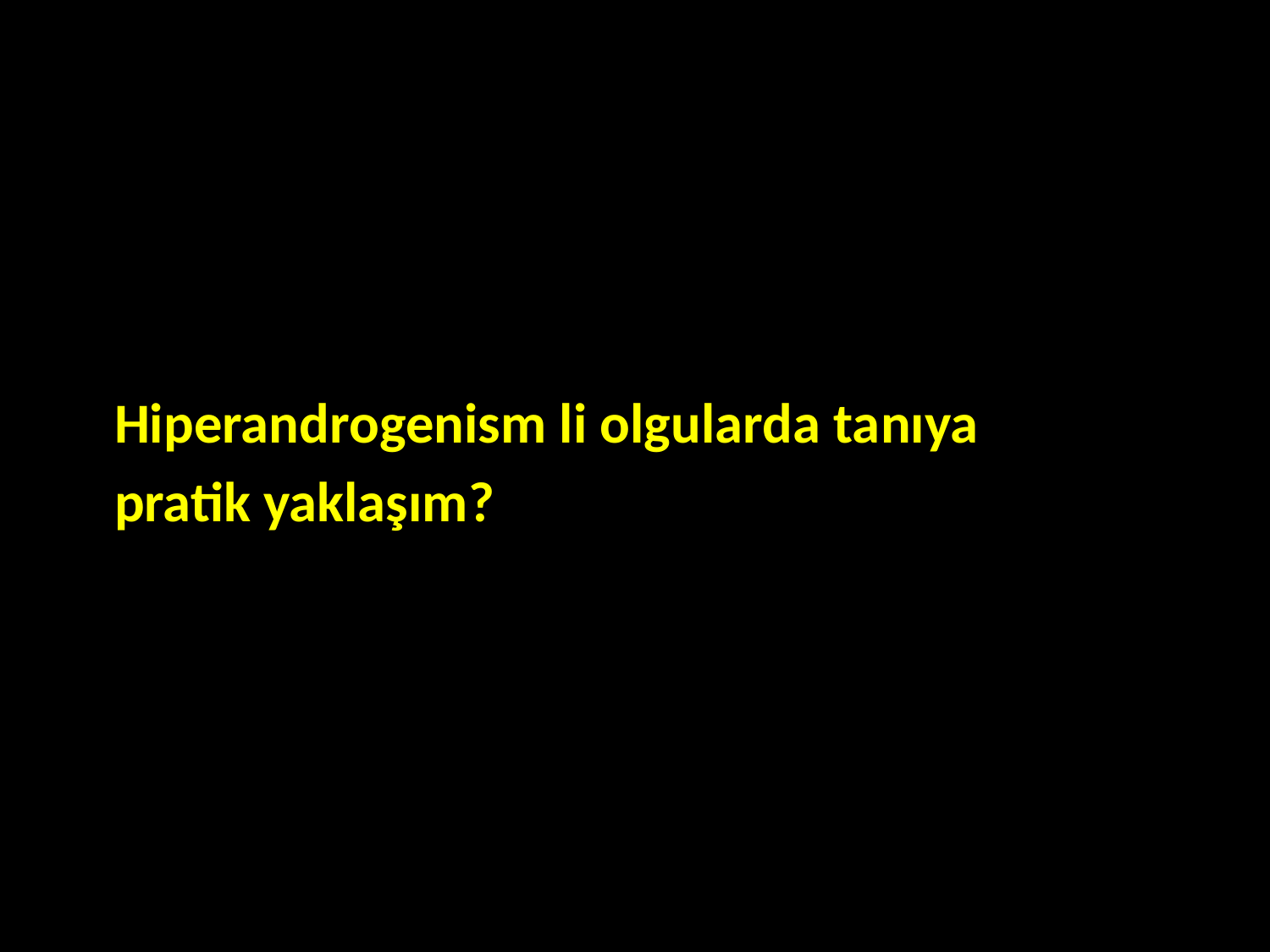

#

   Hiperandrogenism li olgularda tanıya
   pratik yaklaşım?